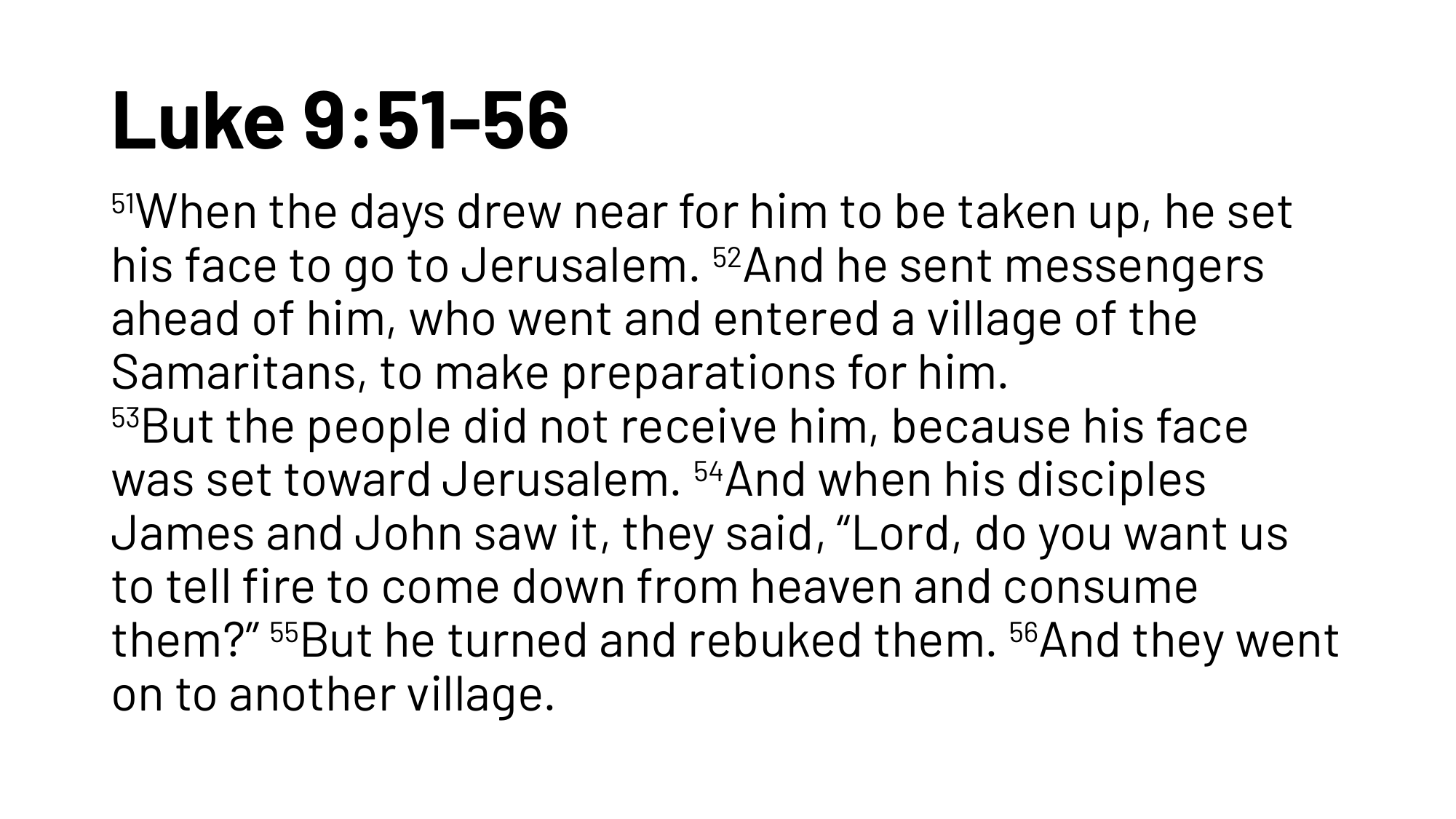

# Luke 9:51-56
51When the days drew near for him to be taken up, he set his face to go to Jerusalem. 52And he sent messengers ahead of him, who went and entered a village of the Samaritans, to make preparations for him.
53But the people did not receive him, because his face was set toward Jerusalem. 54And when his disciples James and John saw it, they said, “Lord, do you want us to tell fire to come down from heaven and consume them?” 55But he turned and rebuked them. 56And they went on to another village.